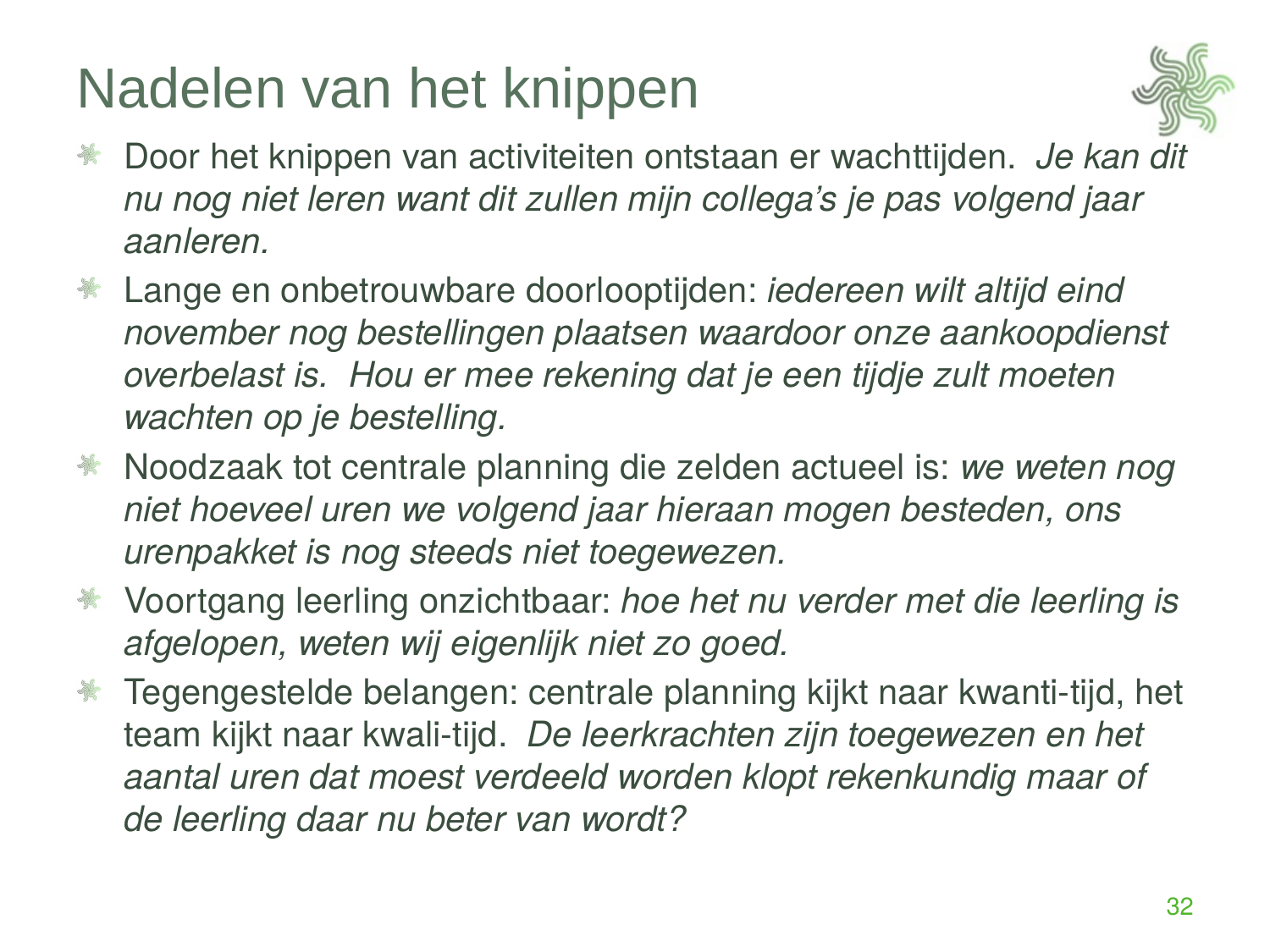

# Nadelen van het knippen
Door het knippen van activiteiten ontstaan er wachttijden.  Je kan dit nu nog niet leren want dit zullen mijn collega’s je pas volgend jaar aanleren.
Lange en onbetrouwbare doorlooptijden: iedereen wilt altijd eind november nog bestellingen plaatsen waardoor onze aankoopdienst overbelast is.  Hou er mee rekening dat je een tijdje zult moeten wachten op je bestelling.
Noodzaak tot centrale planning die zelden actueel is: we weten nog niet hoeveel uren we volgend jaar hieraan mogen besteden, ons urenpakket is nog steeds niet toegewezen.
Voortgang leerling onzichtbaar: hoe het nu verder met die leerling is afgelopen, weten wij eigenlijk niet zo goed.
Tegengestelde belangen: centrale planning kijkt naar kwanti-tijd, het team kijkt naar kwali-tijd.  De leerkrachten zijn toegewezen en het aantal uren dat moest verdeeld worden klopt rekenkundig maar of de leerling daar nu beter van wordt?
32